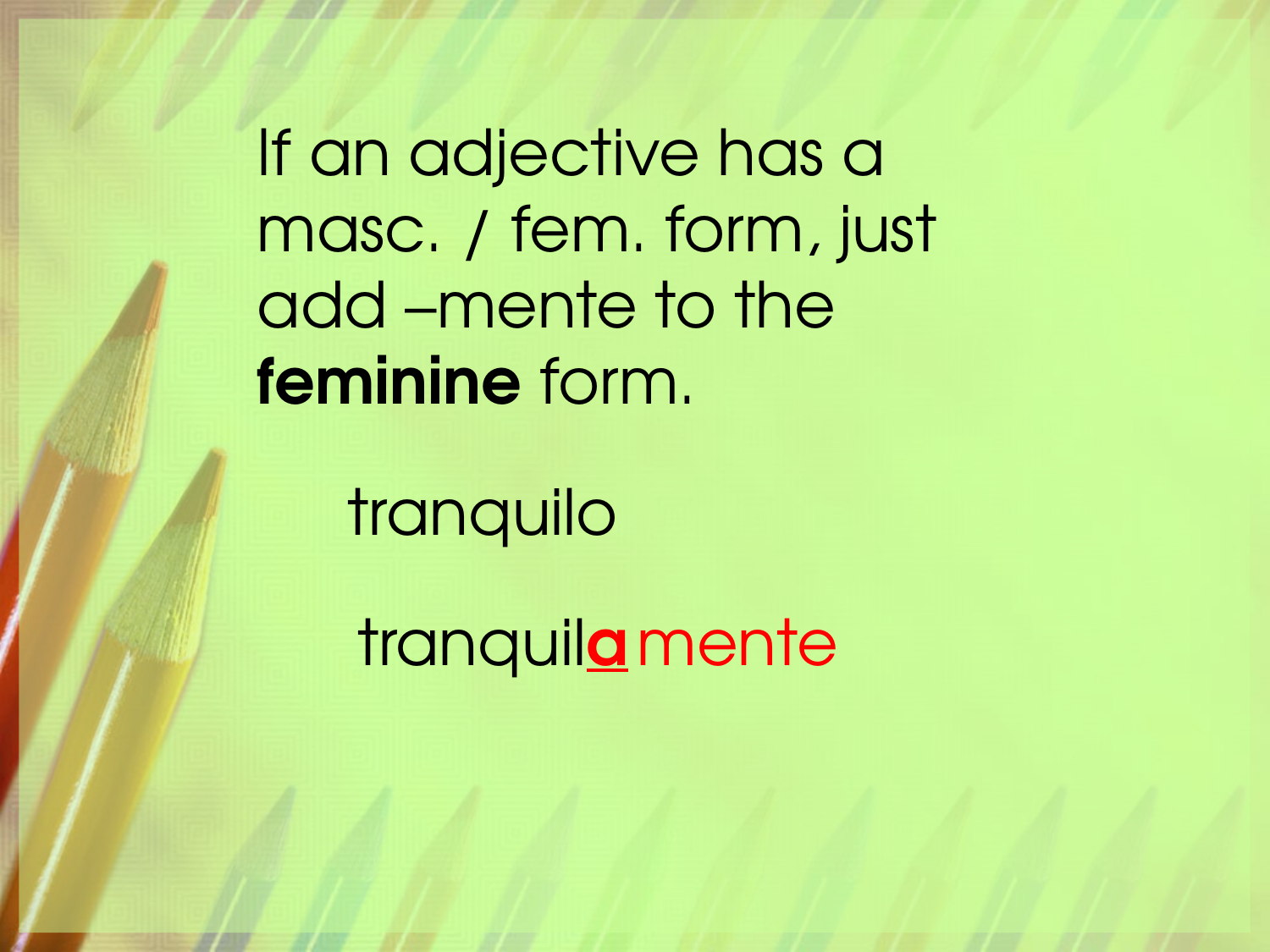

If an adjective has a masc. / fem. form, just add –mente to the feminine form.
tranquilo
tranquila
mente